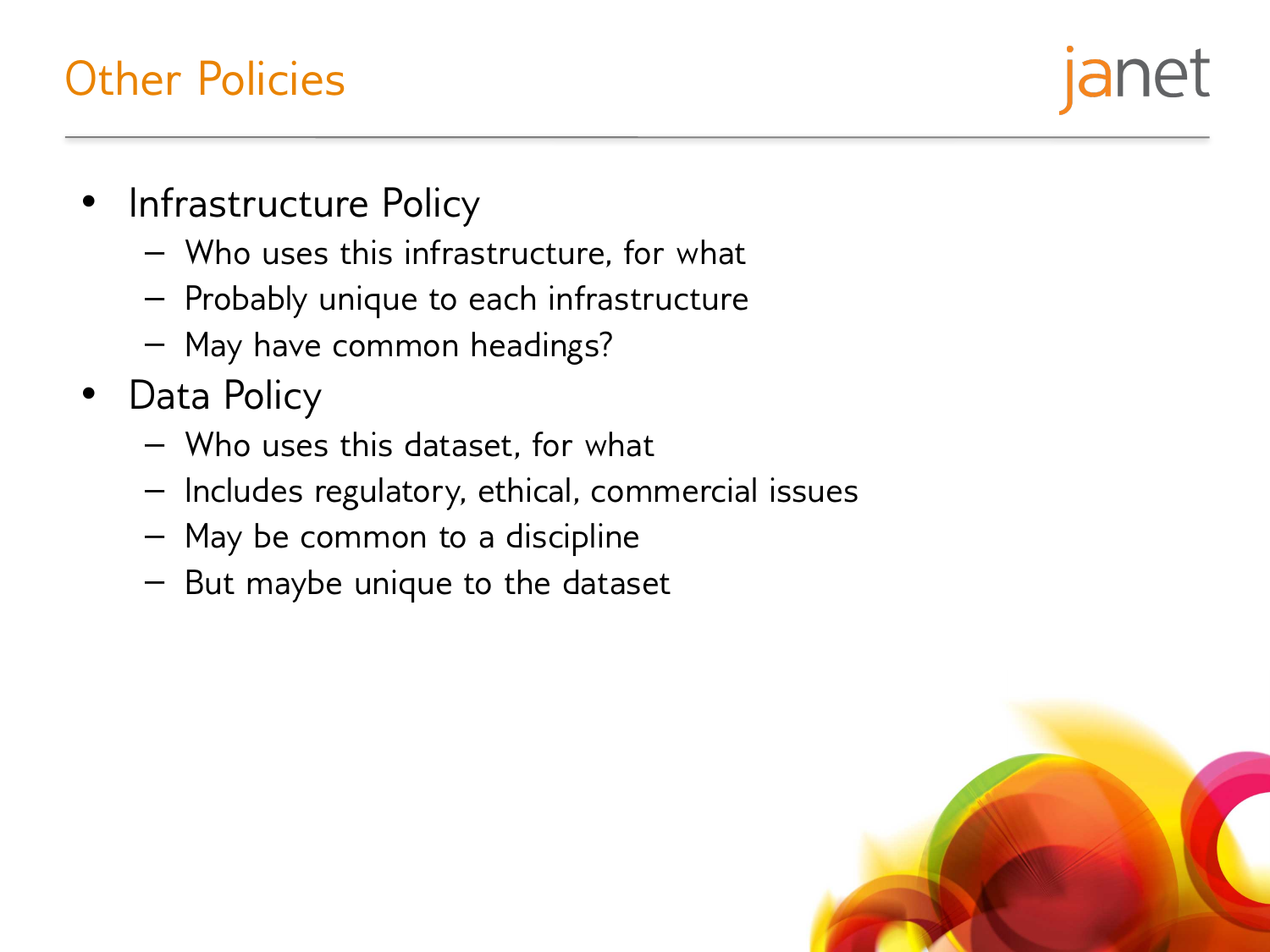

# Other Policies
Infrastructure Policy
Who uses this infrastructure, for what
Probably unique to each infrastructure
May have common headings?
Data Policy
Who uses this dataset, for what
Includes regulatory, ethical, commercial issues
May be common to a discipline
But maybe unique to the dataset